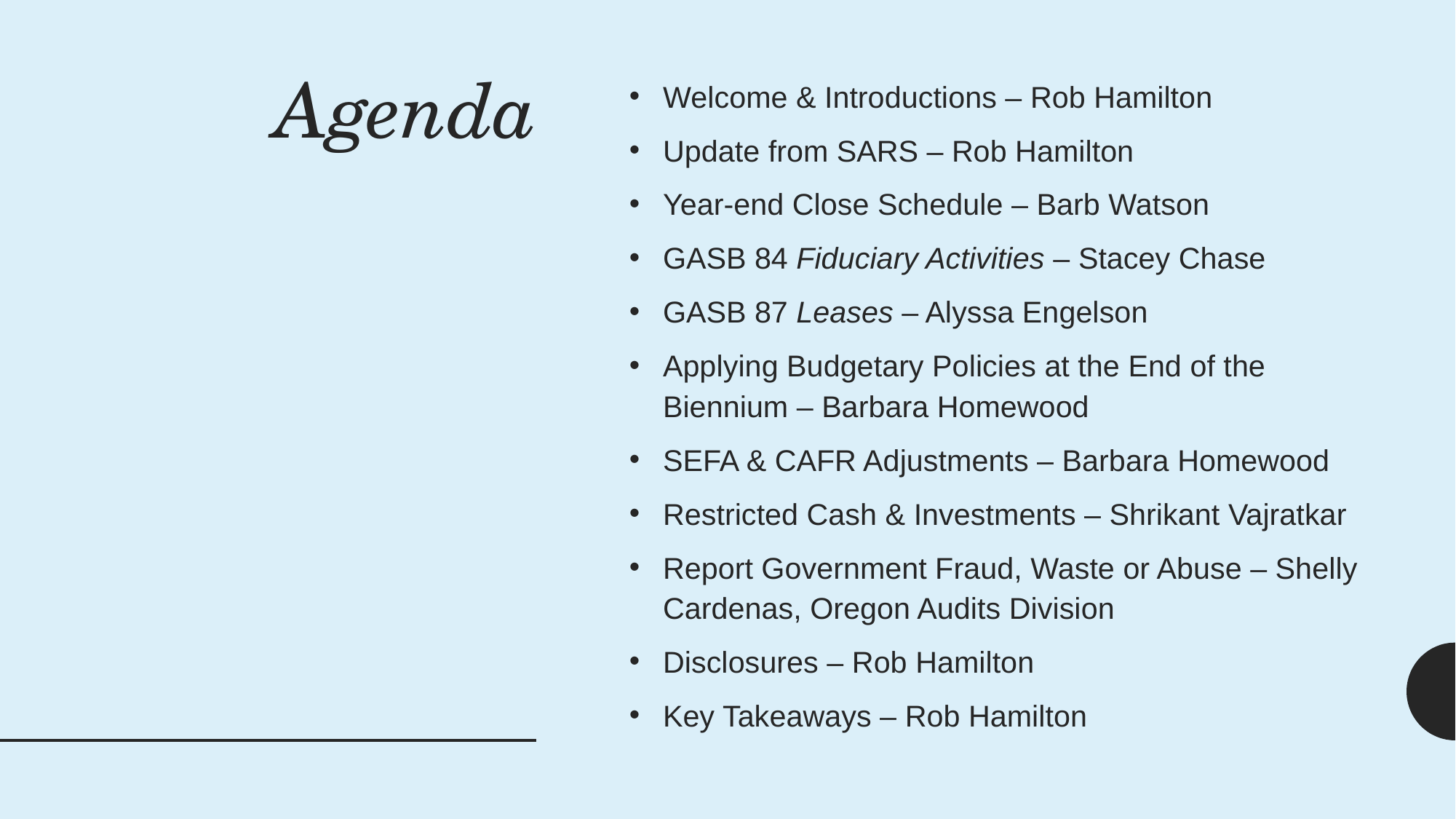

# Agenda
Welcome & Introductions – Rob Hamilton
Update from SARS – Rob Hamilton
Year-end Close Schedule – Barb Watson
GASB 84 Fiduciary Activities – Stacey Chase
GASB 87 Leases – Alyssa Engelson
Applying Budgetary Policies at the End of the Biennium – Barbara Homewood
SEFA & CAFR Adjustments – Barbara Homewood
Restricted Cash & Investments – Shrikant Vajratkar
Report Government Fraud, Waste or Abuse – Shelly Cardenas, Oregon Audits Division
Disclosures – Rob Hamilton
Key Takeaways – Rob Hamilton